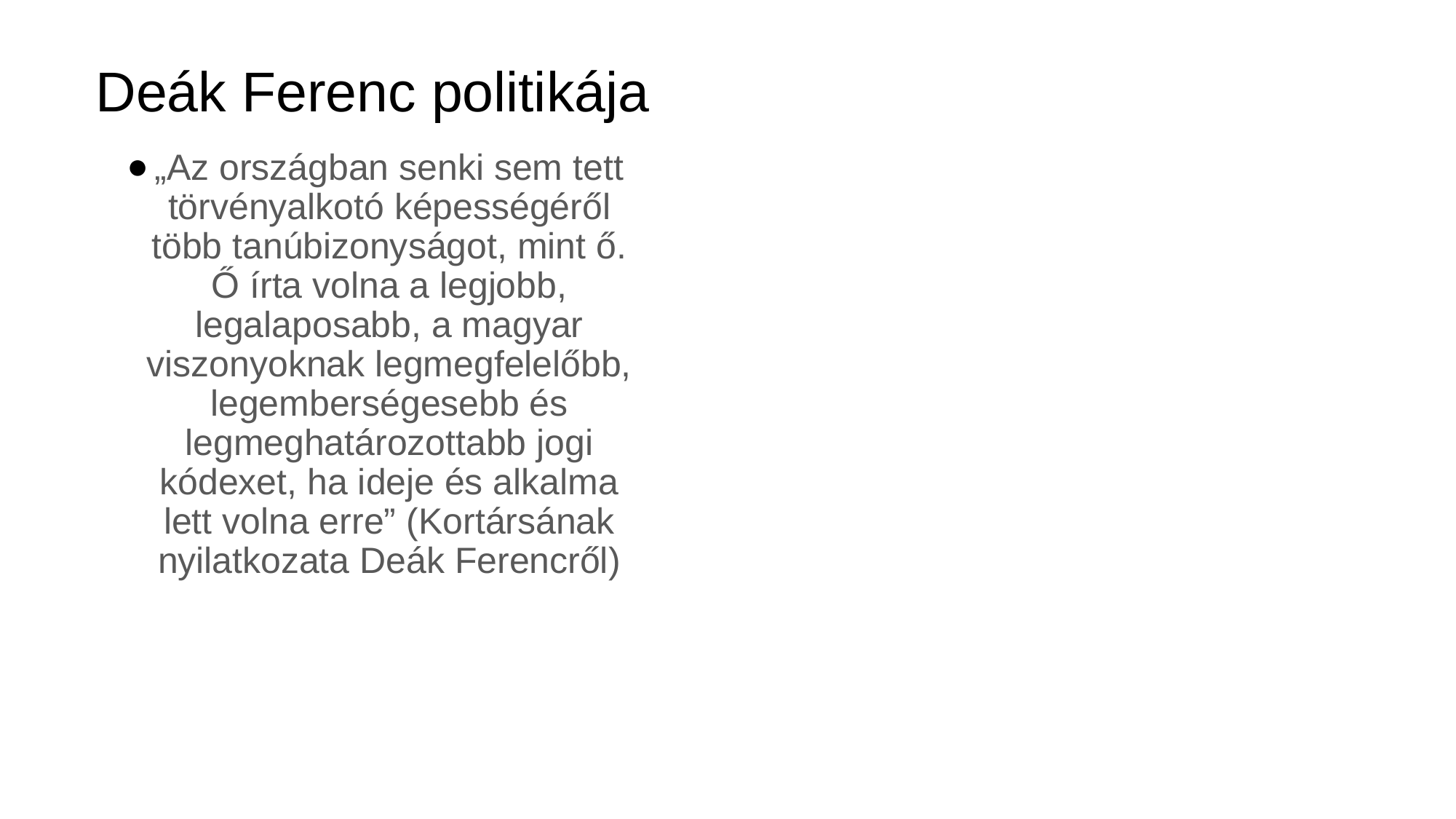

# Deák Ferenc politikája

„Az országban senki sem tett törvényalkotó képességéről több tanúbizonyságot, mint ő. Ő írta volna a legjobb, legalaposabb, a magyar viszonyoknak legmegfelelőbb, legemberségesebb és legmeghatározottabb jogi kódexet, ha ideje és alkalma lett volna erre” (Kortársának nyilatkozata Deák Ferencről)